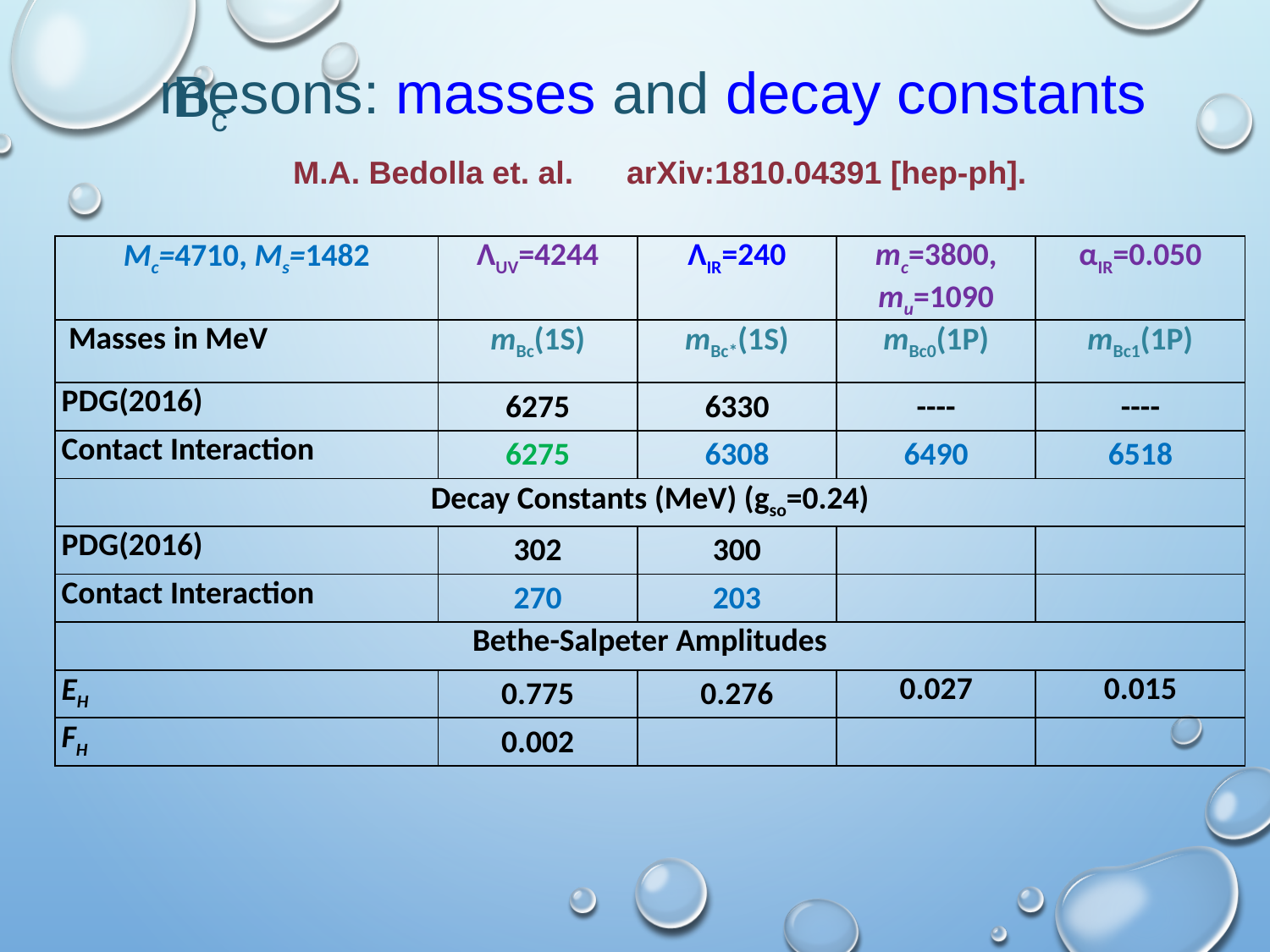

mesons: masses and decay constants
Bc
    M.A. Bedolla et. al.      arXiv:1810.04391 [hep-ph].

| Mc=4710, Ms=1482 | ΛUV=4244 | ΛIR=240 | mc=3800, mu=1090 | αIR=0.050 |
| --- | --- | --- | --- | --- |
| Masses in MeV | mBc(1S) | mBc\*(1S) | mBc0(1P) | mBc1(1P) |
| PDG(2016) | 6275 | 6330 | ---- | ---- |
| Contact Interaction | 6275 | 6308 | 6490 | 6518 |
| Decay Constants (MeV) (gso=0.24) |  |  |  |  |
| PDG(2016) | 302 | 300 |  |  |
| Contact Interaction | 270 | 203 |  |  |
| Bethe-Salpeter Amplitudes |  |  |  |  |
| EH | 0.775 | 0.276 | 0.027 | 0.015 |
| FH | 0.002 |  |  |  |